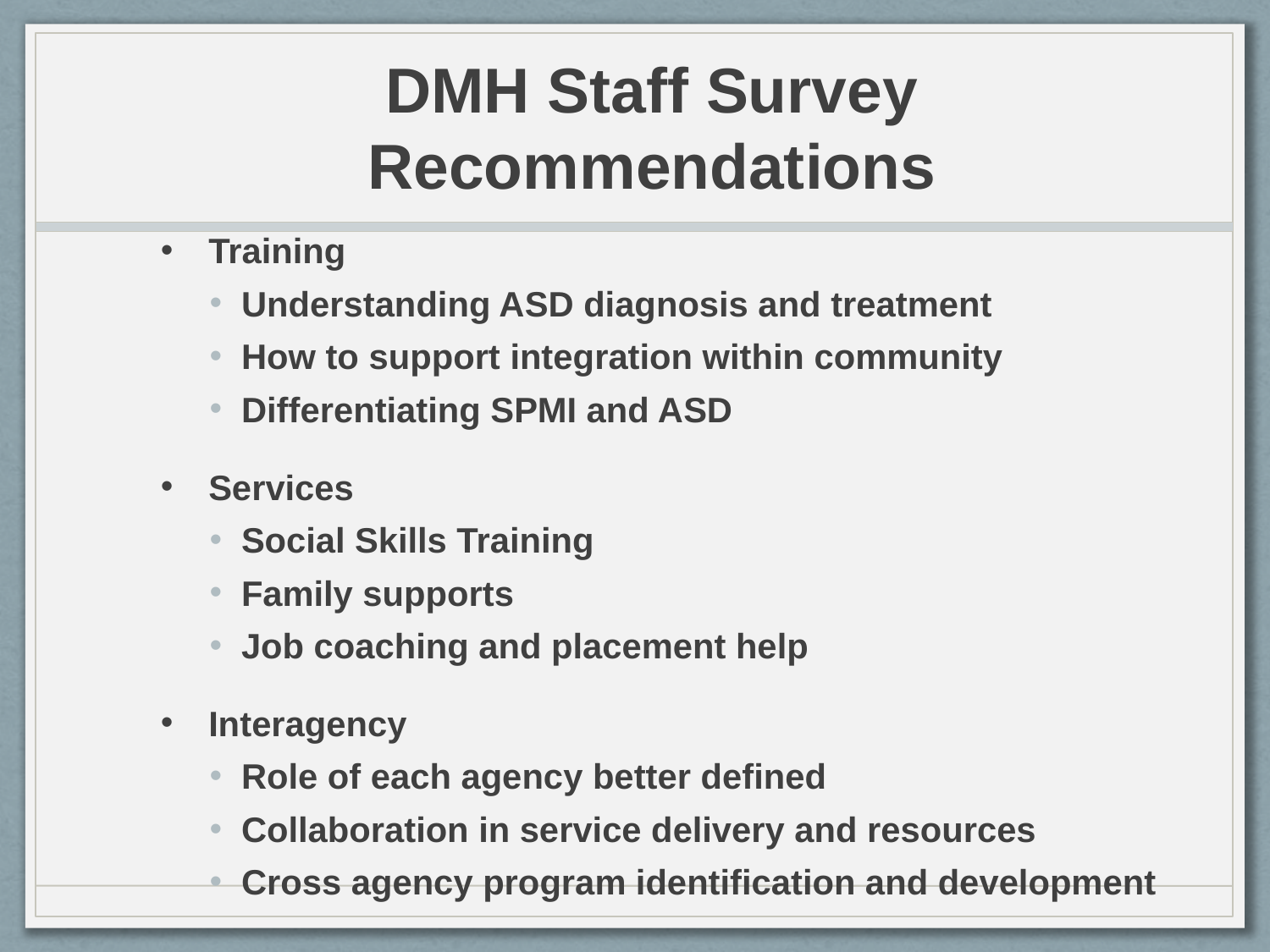

# DMH Staff Survey Recommendations
Training
Understanding ASD diagnosis and treatment
How to support integration within community
Differentiating SPMI and ASD
Services
Social Skills Training
Family supports
Job coaching and placement help
Interagency
Role of each agency better defined
Collaboration in service delivery and resources
Cross agency program identification and development